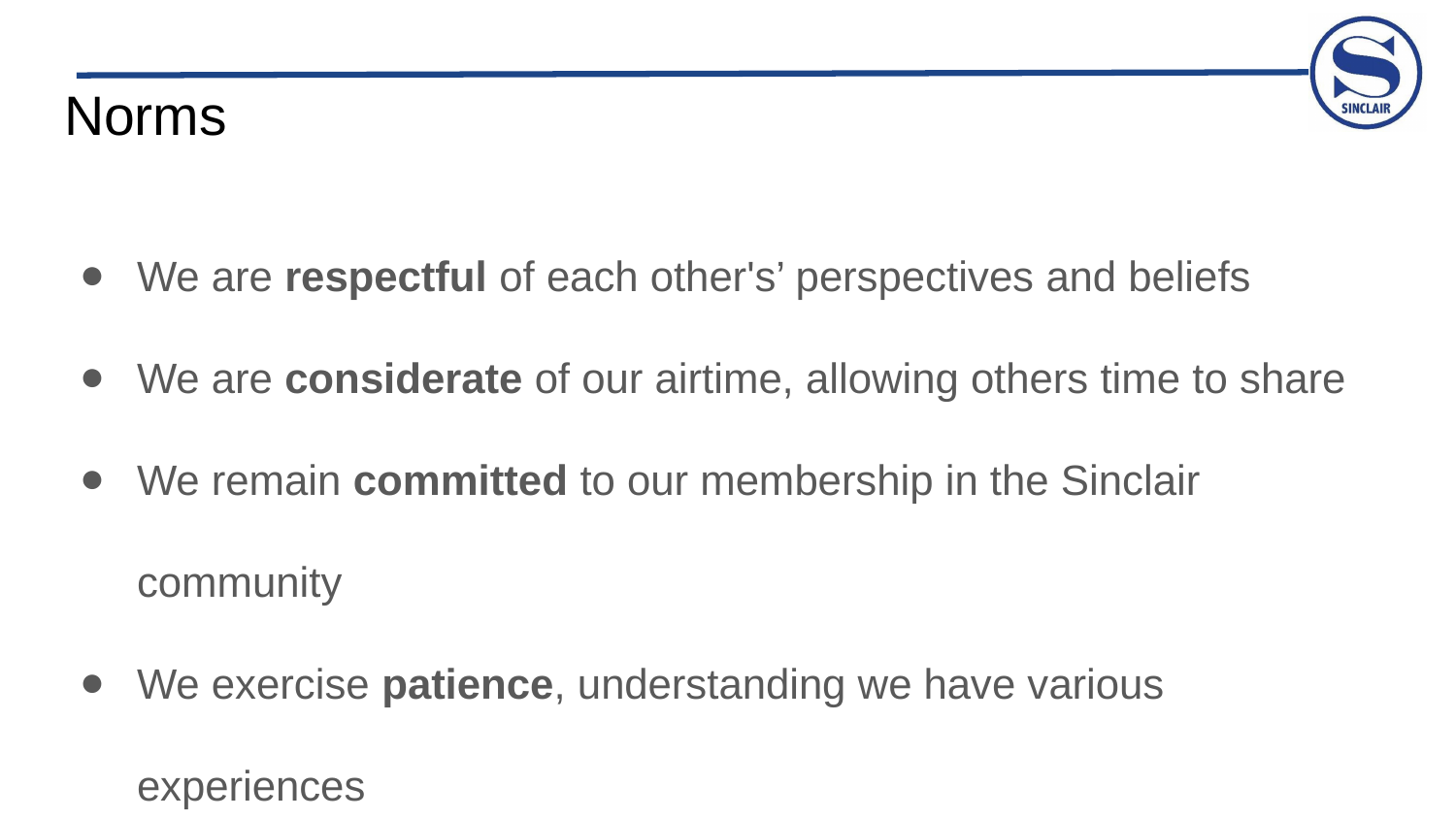

# Norms
We are respectful of each other's’ perspectives and beliefs
We are considerate of our airtime, allowing others time to share
We remain committed to our membership in the Sinclair community
We exercise patience, understanding we have various experiences
Chat